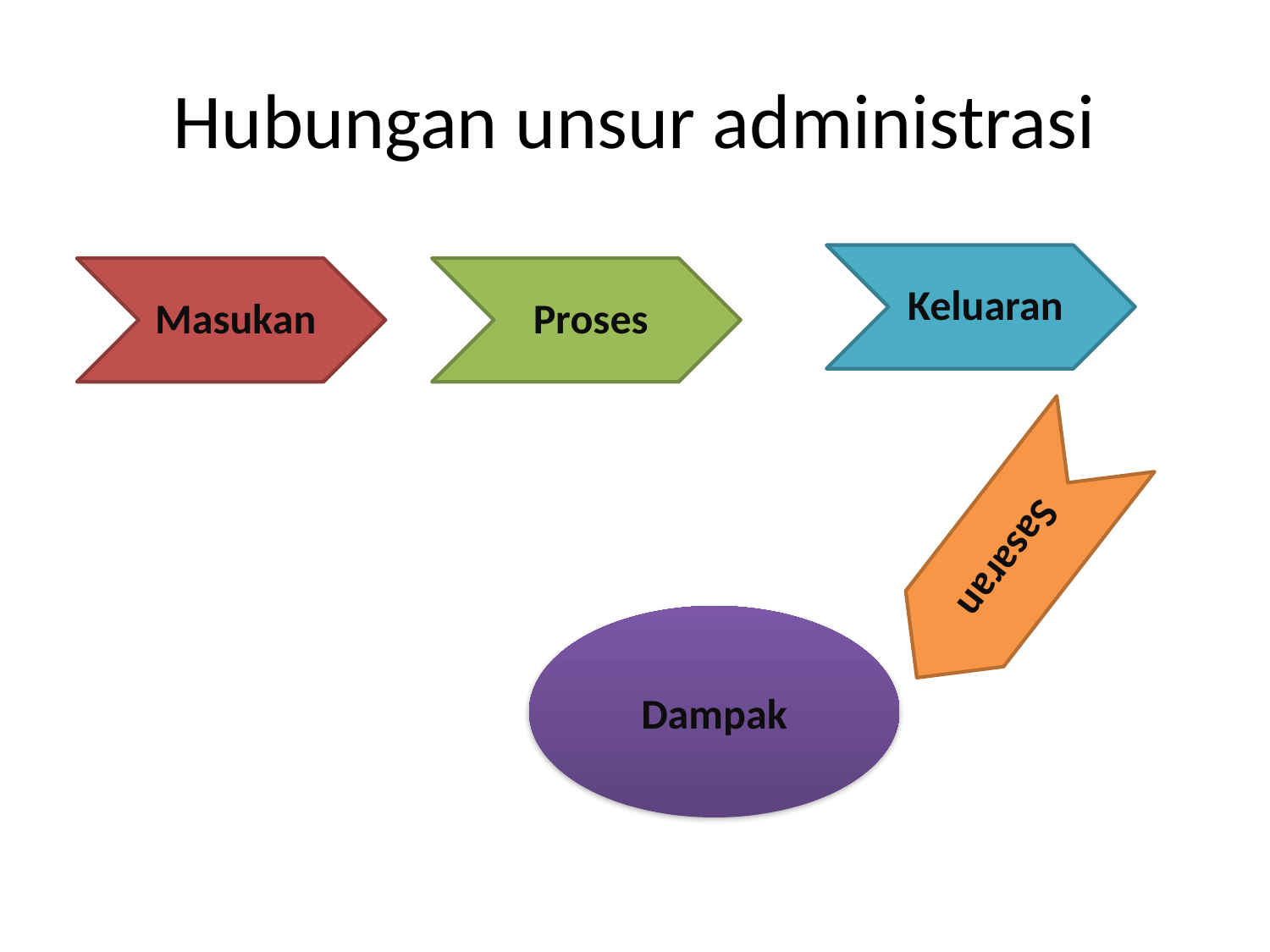

# Hubungan unsur administrasi
Masukan
Proses
Keluaran
Sasaran
Dampak